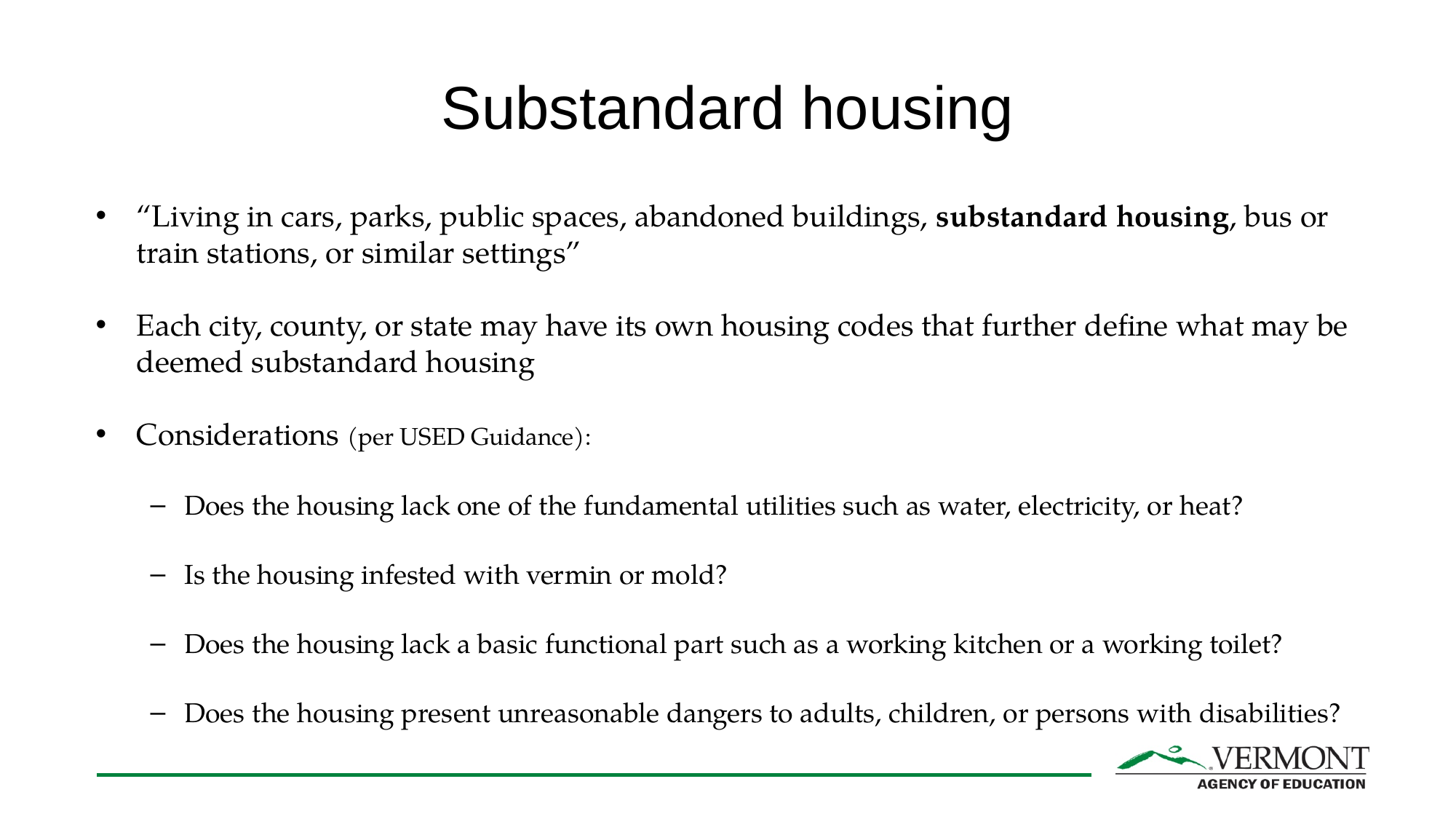

# Substandard housing
“Living in cars, parks, public spaces, abandoned buildings, substandard housing, bus or train stations, or similar settings”
Each city, county, or state may have its own housing codes that further define what may be deemed substandard housing
Considerations (per USED Guidance):
Does the housing lack one of the fundamental utilities such as water, electricity, or heat?
Is the housing infested with vermin or mold?
Does the housing lack a basic functional part such as a working kitchen or a working toilet?
Does the housing present unreasonable dangers to adults, children, or persons with disabilities?